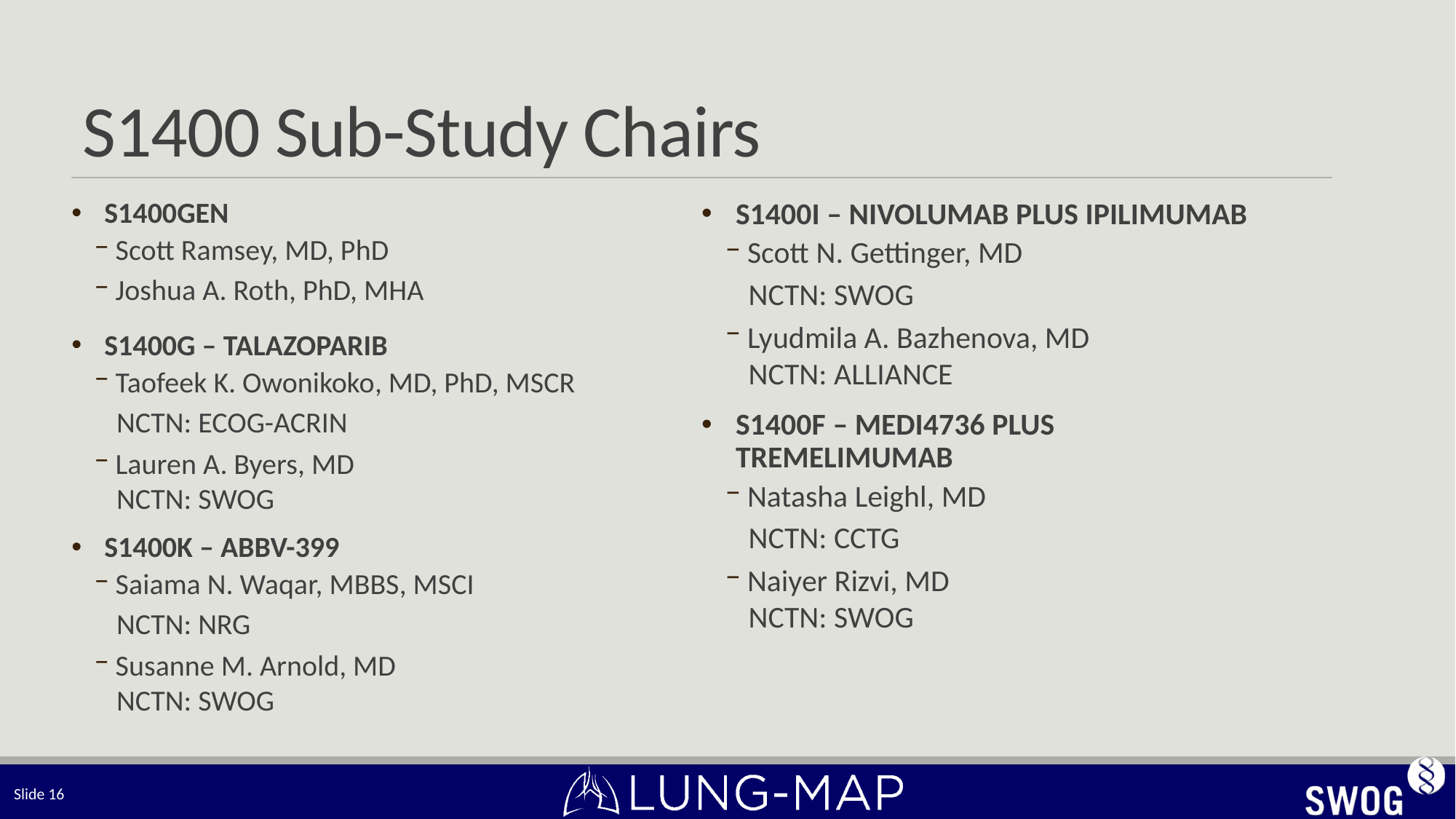

# S1400 Sub-Study Chairs
S1400GEN
Scott Ramsey, MD, PhD
Joshua A. Roth, PhD, MHA
S1400G – Talazoparib
Taofeek K. Owonikoko, MD, PhD, MSCR
NCTN: ECOG-ACRIN
Lauren A. Byers, MD
NCTN: SWOG
S1400K – ABBV-399
Saiama N. Waqar, MBBS, MSCI
NCTN: NRG
Susanne M. Arnold, MD
NCTN: SWOG

S1400I – Nivolumab plus Ipilimumab
Scott N. Gettinger, MD
NCTN: SWOG
Lyudmila A. Bazhenova, MD
NCTN: ALLIANCE
S1400F – MEDI4736 Plus Tremelimumab
Natasha Leighl, MD
NCTN: CCTG
Naiyer Rizvi, MD
NCTN: SWOG

Slide 16